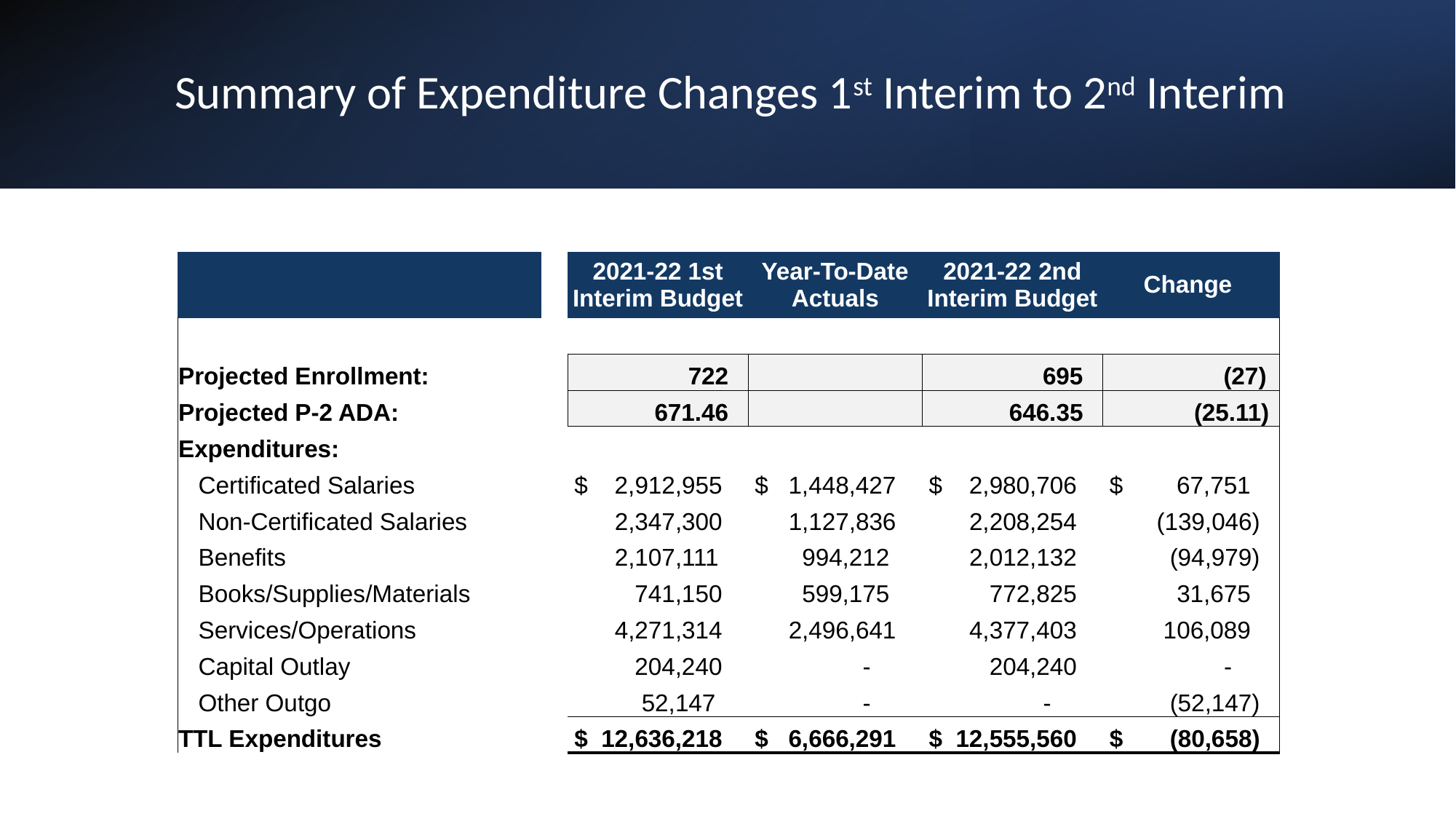

# Summary of Expenditure Changes 1st Interim to 2nd Interim
|  |  | 2021-22 1st Interim Budget | Year-To-Date Actuals | 2021-22 2nd Interim Budget | Change |
| --- | --- | --- | --- | --- | --- |
|  |  |  |  |  |  |
| Projected Enrollment: |  | 722 |  | 695 | (27) |
| Projected P-2 ADA: |  | 671.46 |  | 646.35 | (25.11) |
| Expenditures: |  |  |  |  |  |
| Certificated Salaries |  | $ 2,912,955 | $ 1,448,427 | $ 2,980,706 | $ 67,751 |
| Non-Certificated Salaries |  | 2,347,300 | 1,127,836 | 2,208,254 | (139,046) |
| Benefits |  | 2,107,111 | 994,212 | 2,012,132 | (94,979) |
| Books/Supplies/Materials |  | 741,150 | 599,175 | 772,825 | 31,675 |
| Services/Operations |  | 4,271,314 | 2,496,641 | 4,377,403 | 106,089 |
| Capital Outlay |  | 204,240 | - | 204,240 | - |
| Other Outgo |  | 52,147 | - | - | (52,147) |
| TTL Expenditures |  | $ 12,636,218 | $ 6,666,291 | $ 12,555,560 | $ (80,658) |